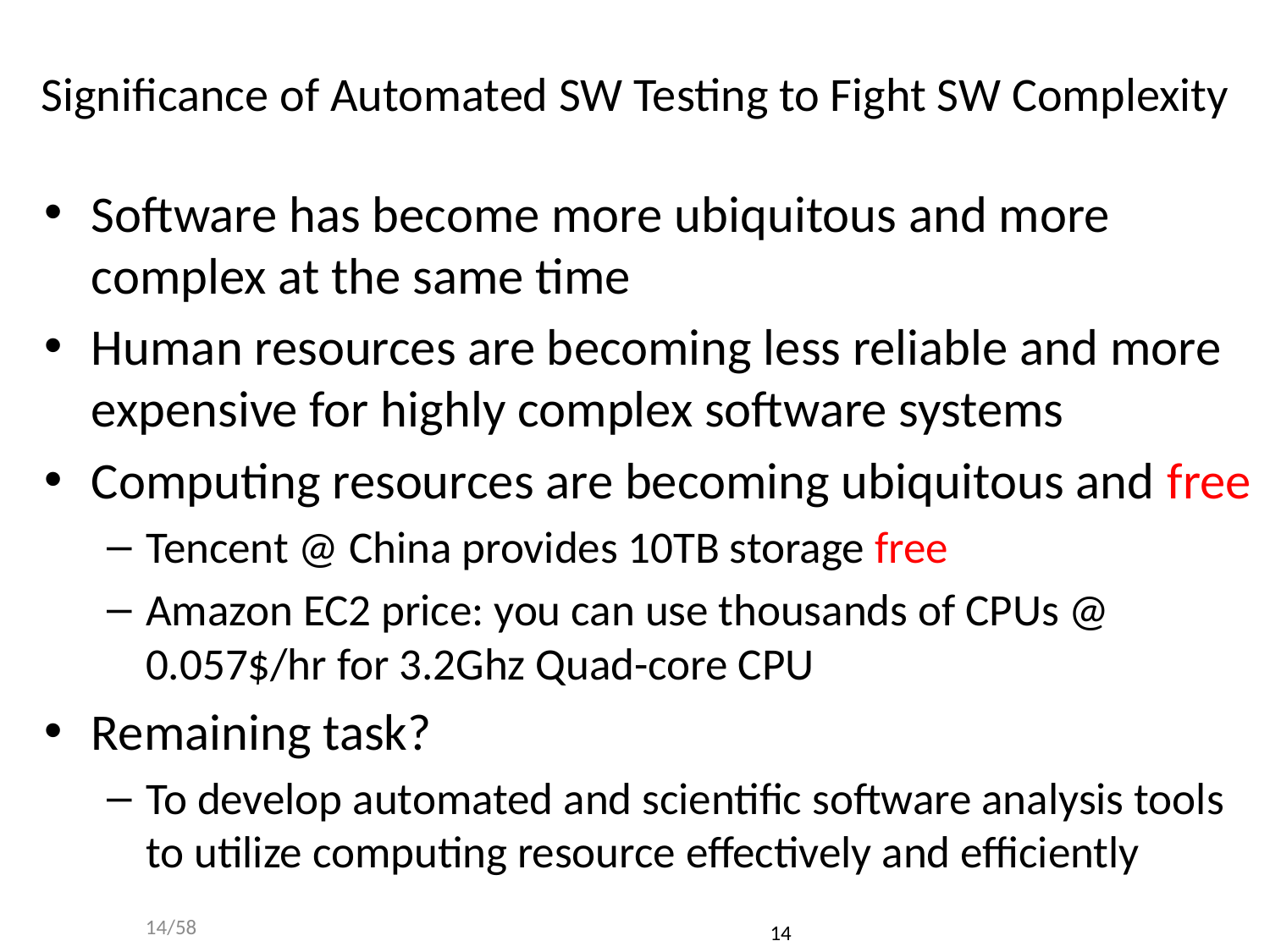

# Significance of Automated SW Testing to Fight SW Complexity
Software has become more ubiquitous and more complex at the same time
Human resources are becoming less reliable and more expensive for highly complex software systems
Computing resources are becoming ubiquitous and free
Tencent @ China provides 10TB storage free
Amazon EC2 price: you can use thousands of CPUs @ 0.057$/hr for 3.2Ghz Quad-core CPU
Remaining task?
To develop automated and scientific software analysis tools to utilize computing resource effectively and efficiently
14